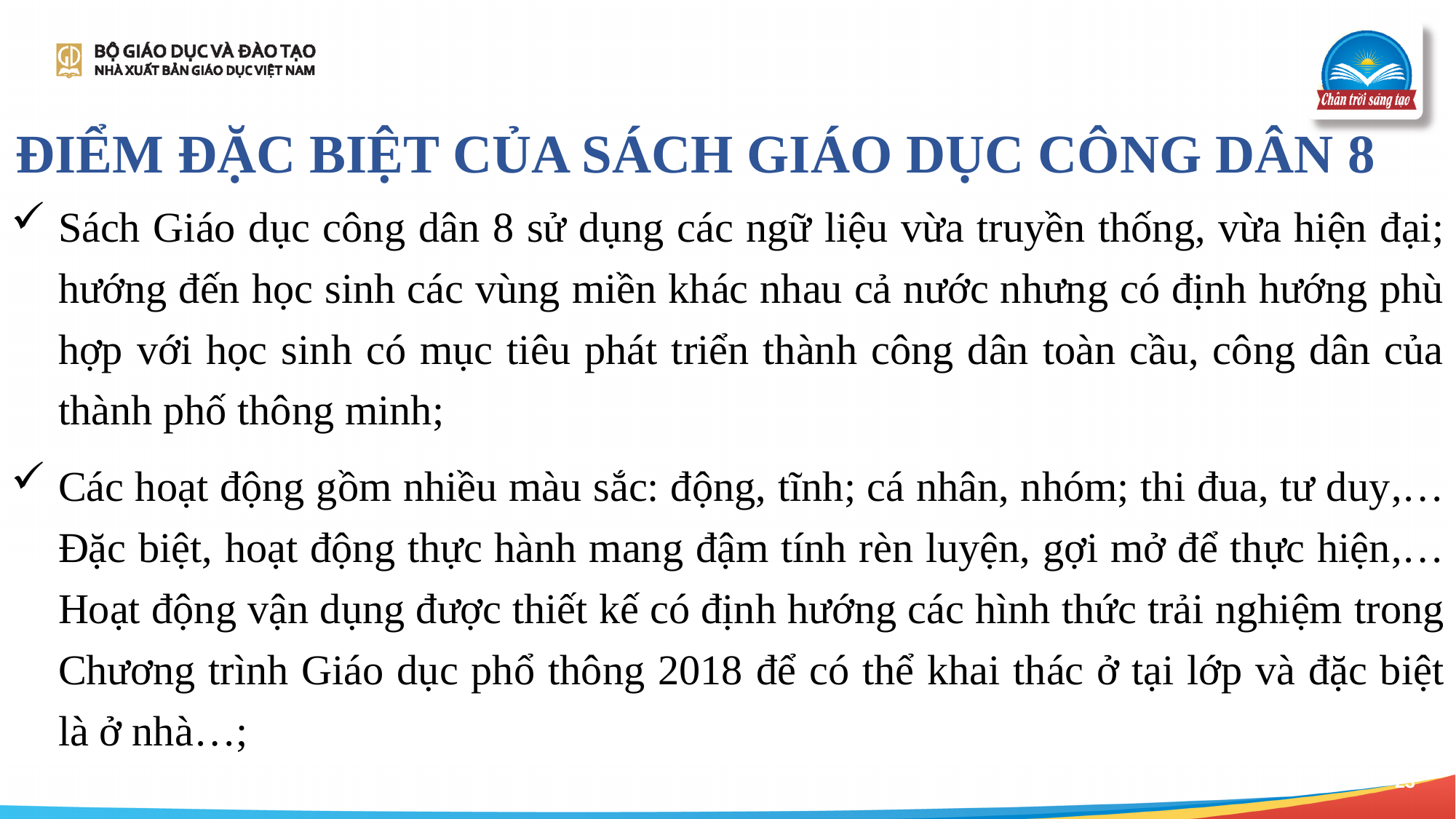

ĐIỂM ĐẶC BIỆT CỦA SÁCH GIÁO DỤC CÔNG DÂN 8
Sách Giáo dục công dân 8 sử dụng các ngữ liệu vừa truyền thống, vừa hiện đại; hướng đến học sinh các vùng miền khác nhau cả nước nhưng có định hướng phù hợp với học sinh có mục tiêu phát triển thành công dân toàn cầu, công dân của thành phố thông minh;
Các hoạt động gồm nhiều màu sắc: động, tĩnh; cá nhân, nhóm; thi đua, tư duy,… Đặc biệt, hoạt động thực hành mang đậm tính rèn luyện, gợi mở để thực hiện,… Hoạt động vận dụng được thiết kế có định hướng các hình thức trải nghiệm trong Chương trình Giáo dục phổ thông 2018 để có thể khai thác ở tại lớp và đặc biệt là ở nhà…;
23